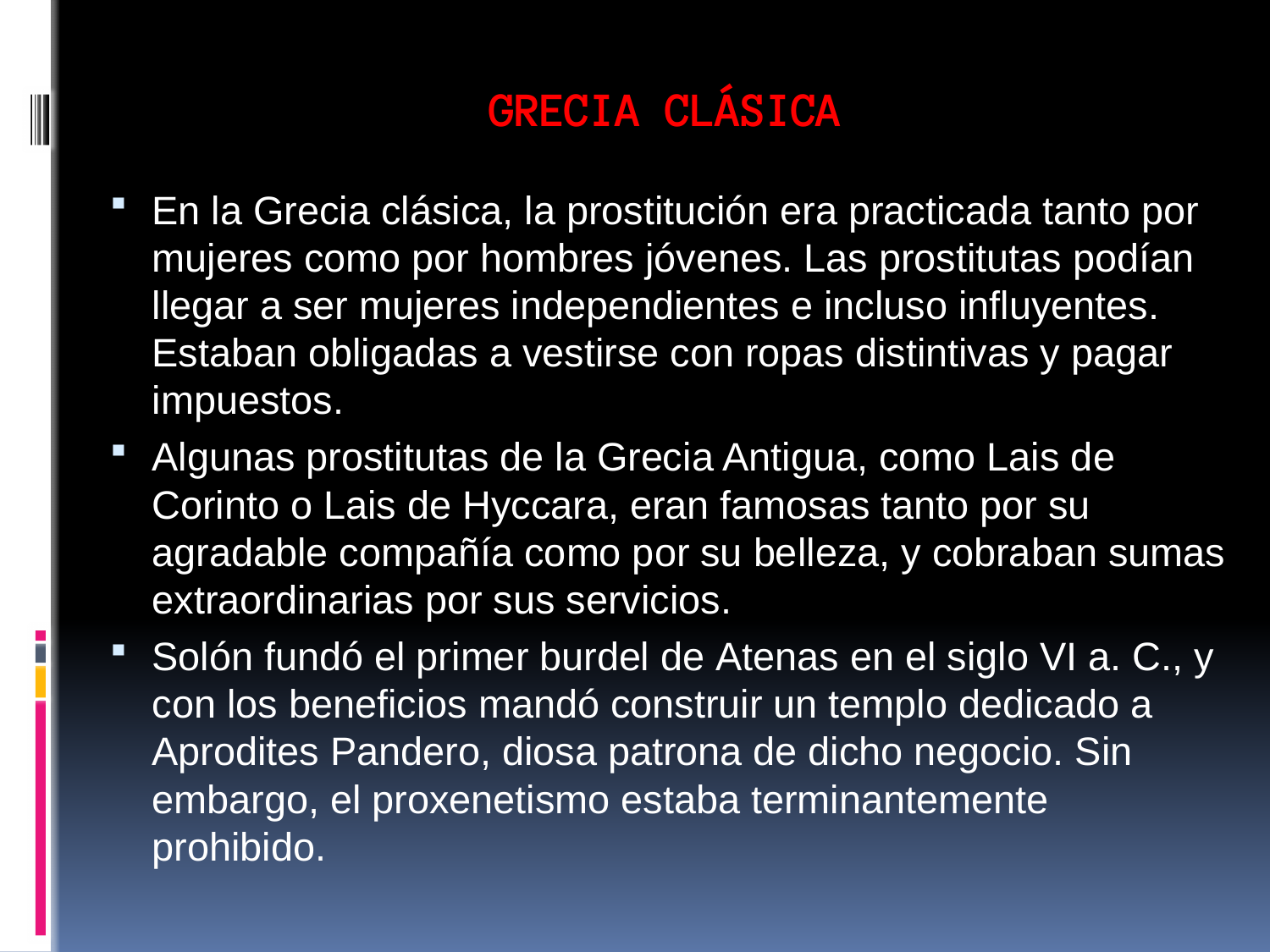

# GRECIA CLÁSICA
En la Grecia clásica, la prostitución era practicada tanto por mujeres como por hombres jóvenes. Las prostitutas podían llegar a ser mujeres independientes e incluso influyentes. Estaban obligadas a vestirse con ropas distintivas y pagar impuestos.
Algunas prostitutas de la Grecia Antigua, como Lais de Corinto o Lais de Hyccara, eran famosas tanto por su agradable compañía como por su belleza, y cobraban sumas extraordinarias por sus servicios.
Solón fundó el primer burdel de Atenas en el siglo VI a. C., y con los beneficios mandó construir un templo dedicado a Aprodites Pandero, diosa patrona de dicho negocio. Sin embargo, el proxenetismo estaba terminantemente prohibido.